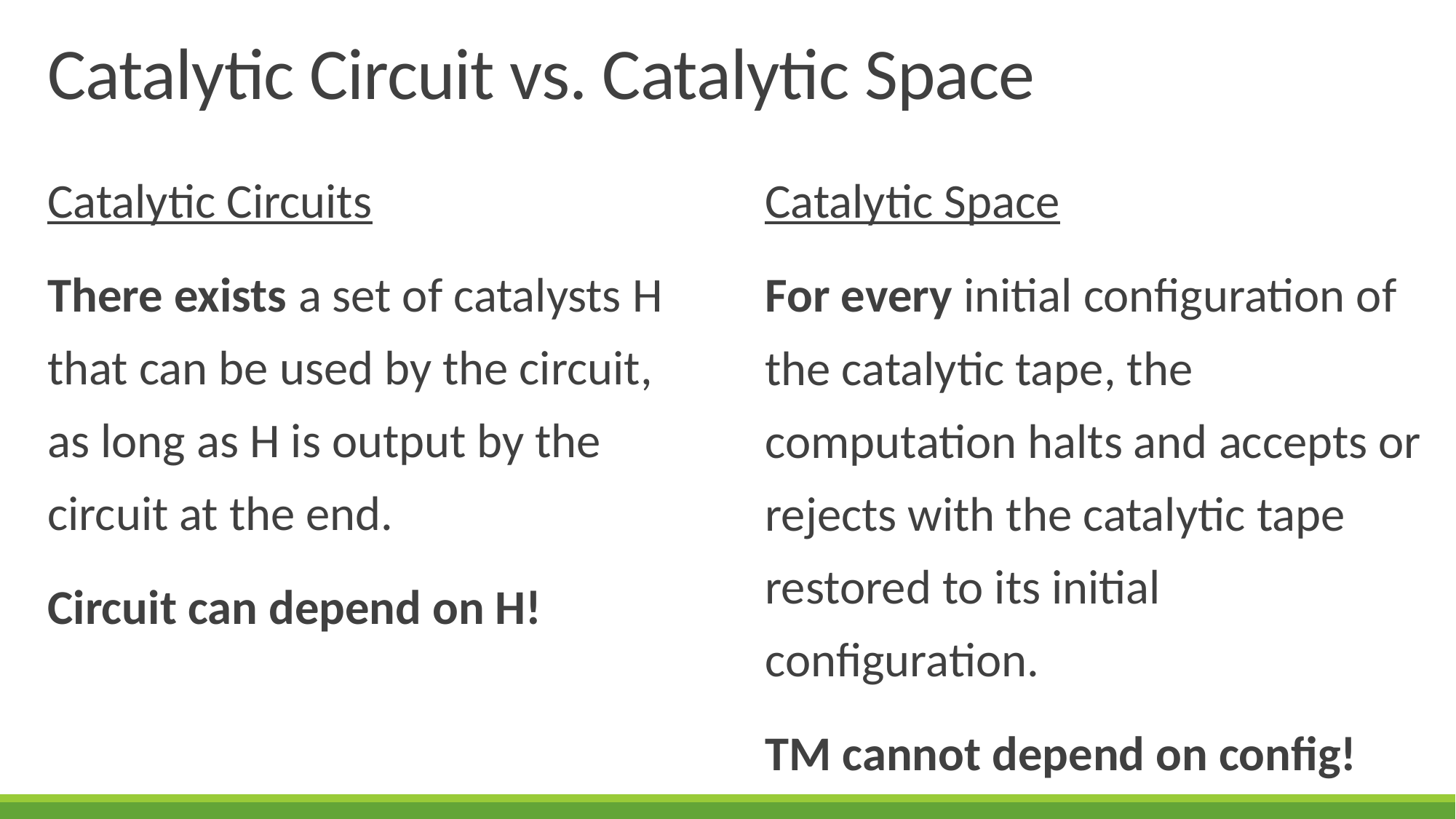

# Catalytic Circuit vs. Catalytic Space
Catalytic Circuits
There exists a set of catalysts H that can be used by the circuit, as long as H is output by the circuit at the end.
Circuit can depend on H!
Catalytic Space
For every initial configuration of the catalytic tape, the computation halts and accepts or rejects with the catalytic tape restored to its initial configuration.
TM cannot depend on config!